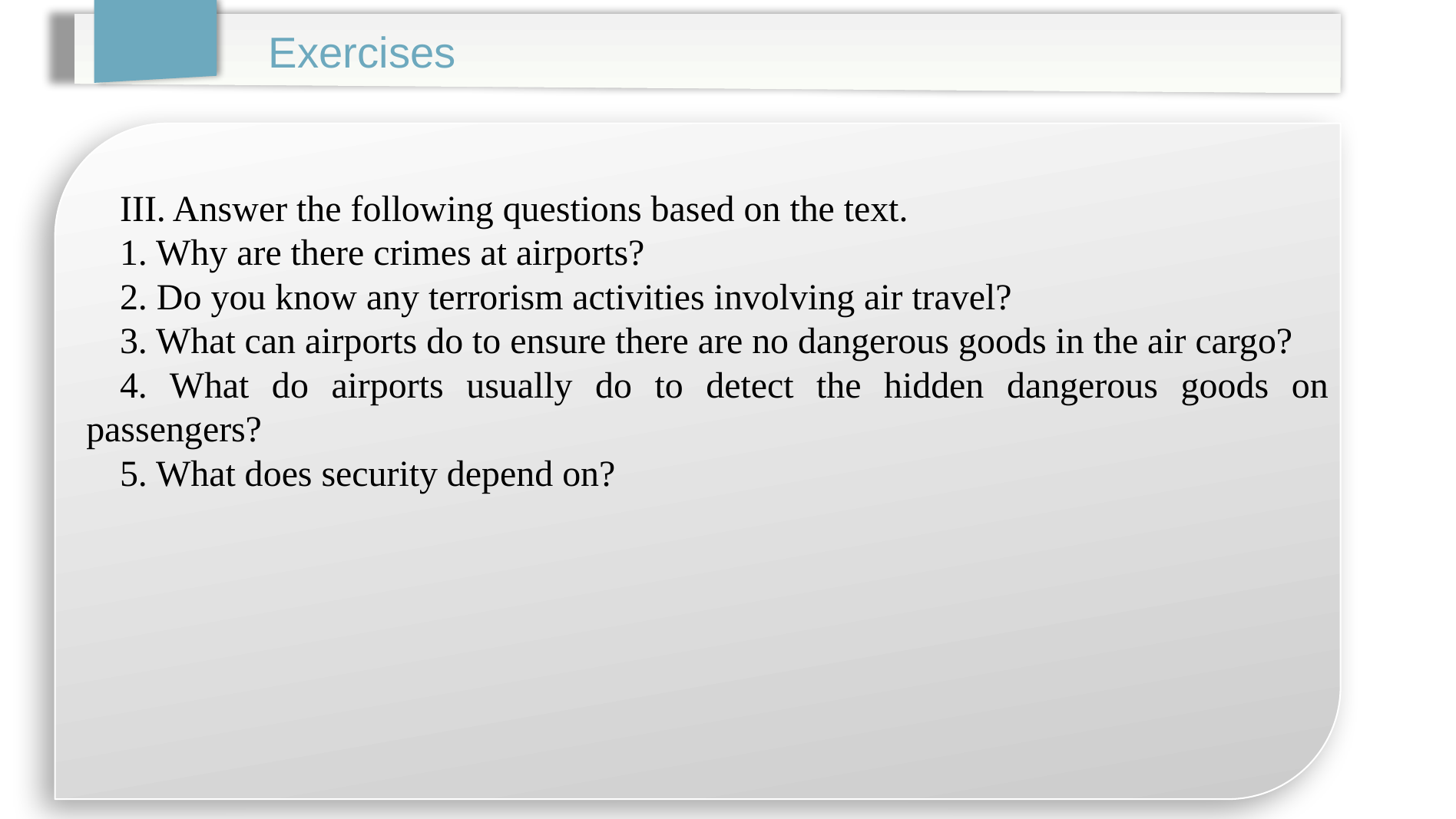

Exercises

III. Answer the following questions based on the text.
1. Why are there crimes at airports?
2. Do you know any terrorism activities involving air travel?
3. What can airports do to ensure there are no dangerous goods in the air cargo?
4. What do airports usually do to detect the hidden dangerous goods on passengers?
5. What does security depend on?